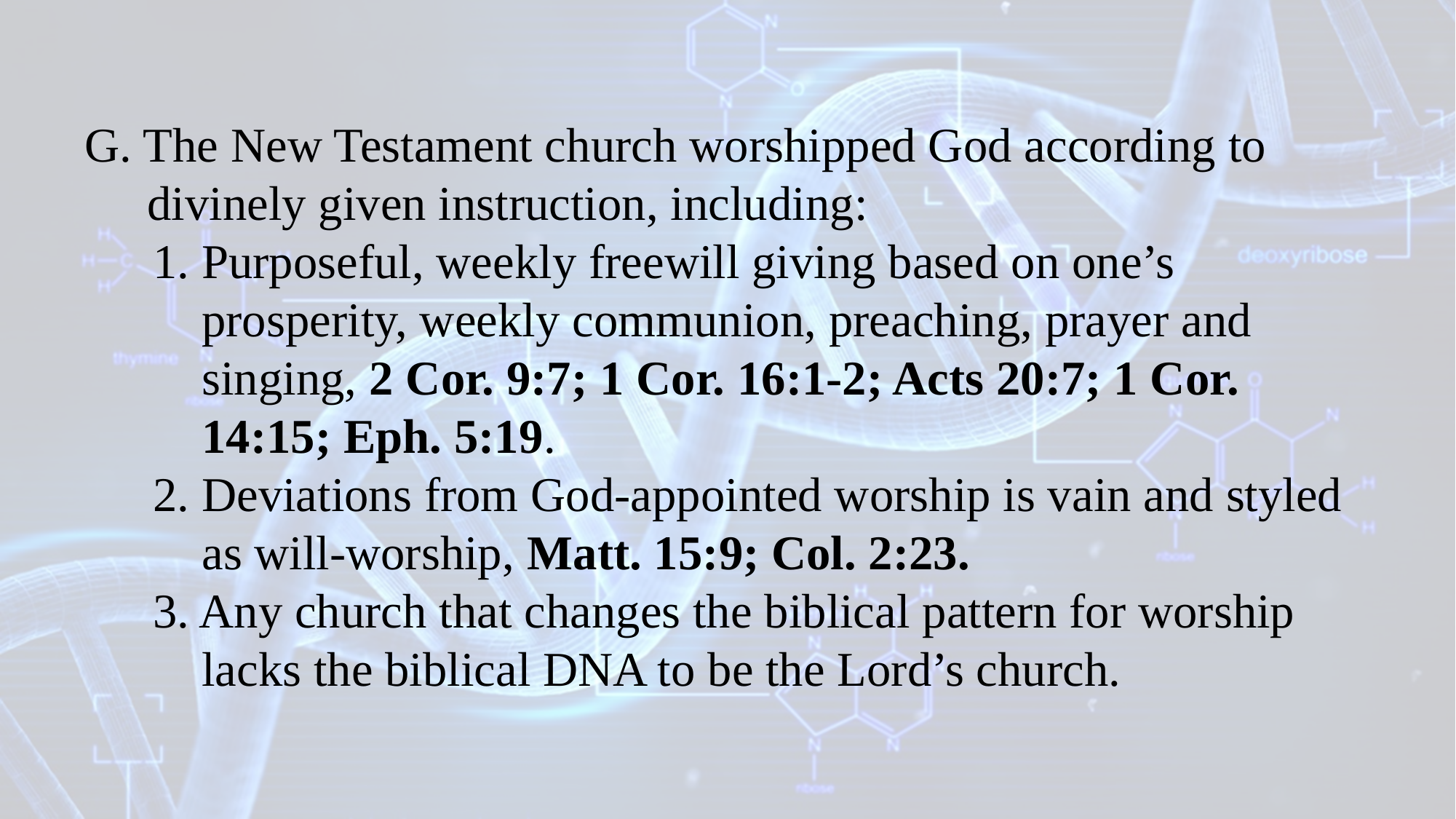

G. The New Testament church worshipped God according to divinely given instruction, including:
1. Purposeful, weekly freewill giving based on one’s prosperity, weekly communion, preaching, prayer and singing, 2 Cor. 9:7; 1 Cor. 16:1-2; Acts 20:7; 1 Cor. 14:15; Eph. 5:19.
2. Deviations from God-appointed worship is vain and styled as will-worship, Matt. 15:9; Col. 2:23.
3. Any church that changes the biblical pattern for worship lacks the biblical DNA to be the Lord’s church.